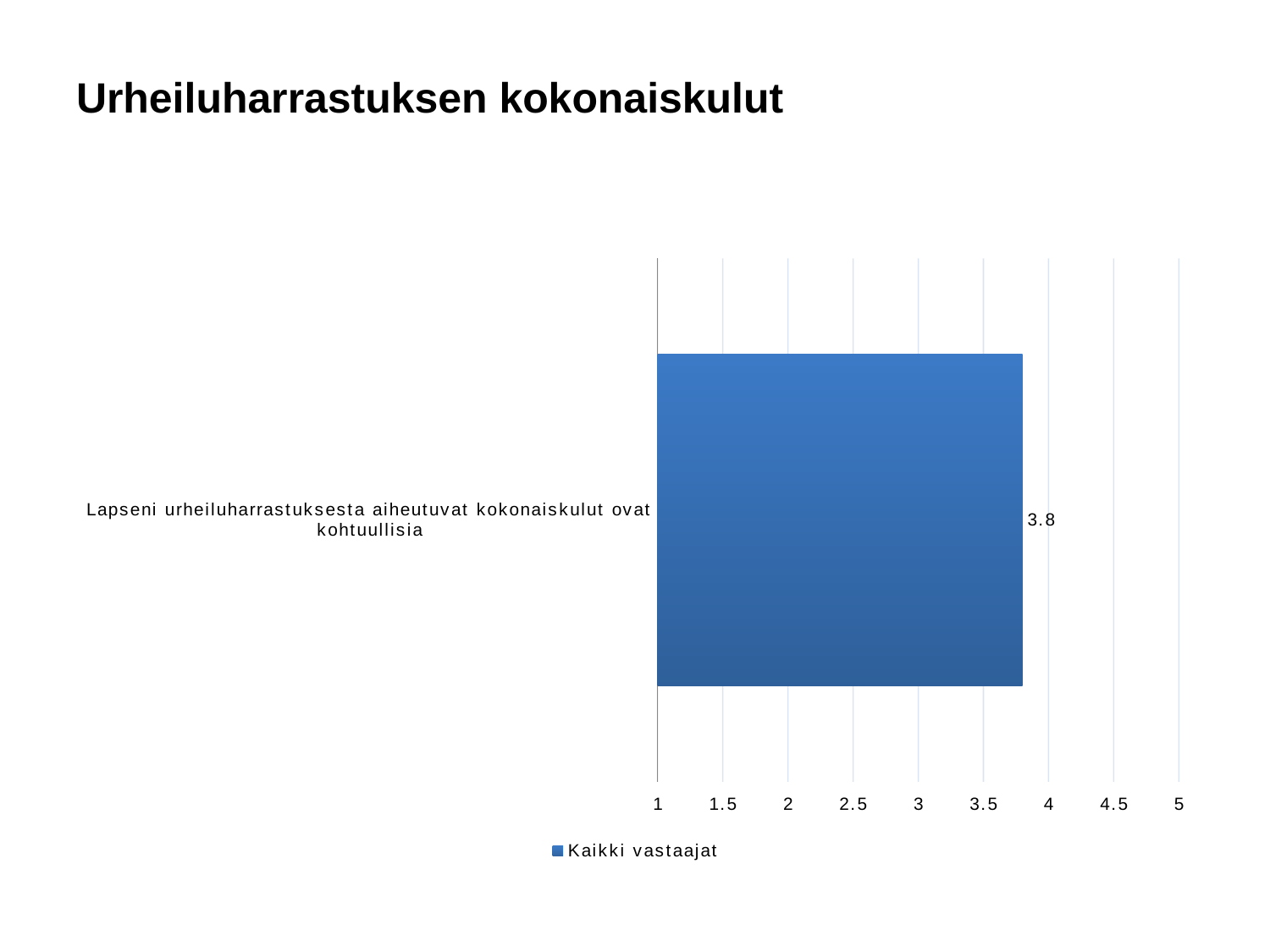

# Urheiluharrastuksen kokonaiskulut

### Chart

| Category | Kaikki vastaajat |
|---|---|
| Lapseni urheiluharrastuksesta aiheutuvat kokonaiskulut ovat kohtuullisia | 3.8 |